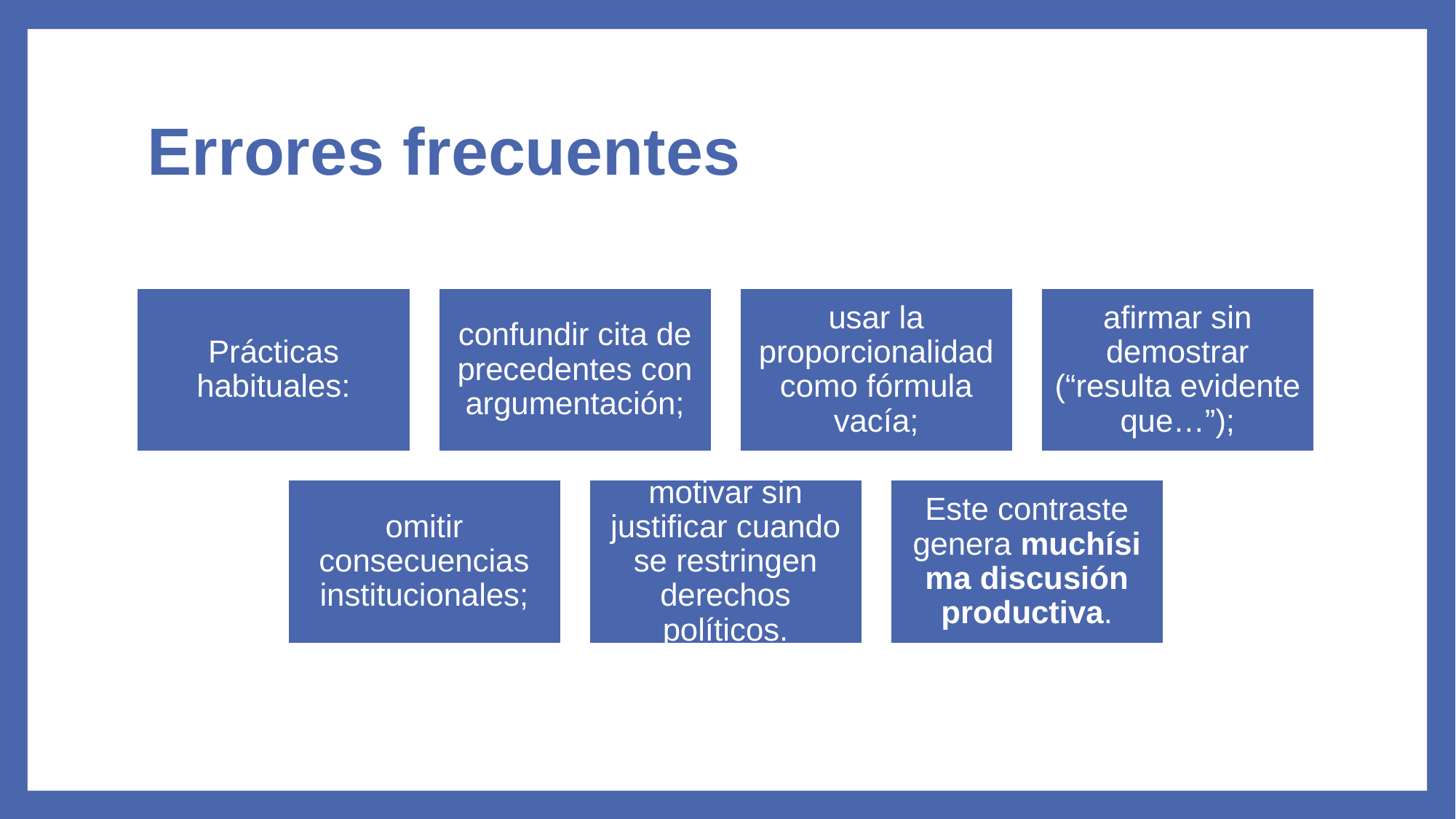

# Errores frecuentes
Prácticas habituales:
confundir cita de precedentes con argumentación;
usar la proporcionalidad como fórmula vacía;
afirmar sin demostrar (“resulta evidente que…”);
omitir consecuencias institucionales;
motivar sin justificar cuando se restringen derechos políticos.
Este contraste genera muchísima discusión productiva.